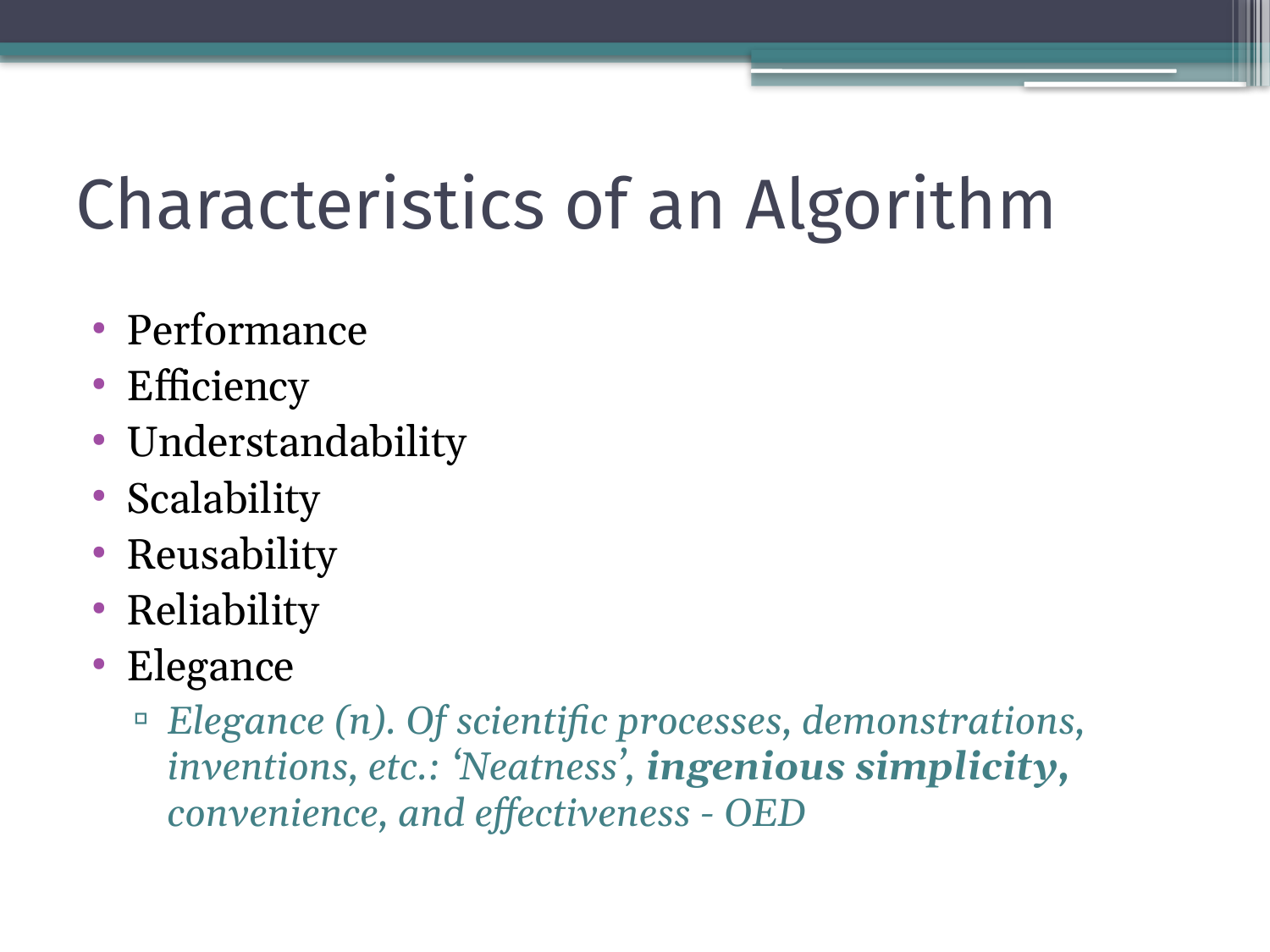

# Characteristics of an Algorithm
Performance
Efficiency
Understandability
Scalability
Reusability
Reliability
Elegance
Elegance (n). Of scientific processes, demonstrations, inventions, etc.: ‘Neatness’, ingenious simplicity, convenience, and effectiveness - OED